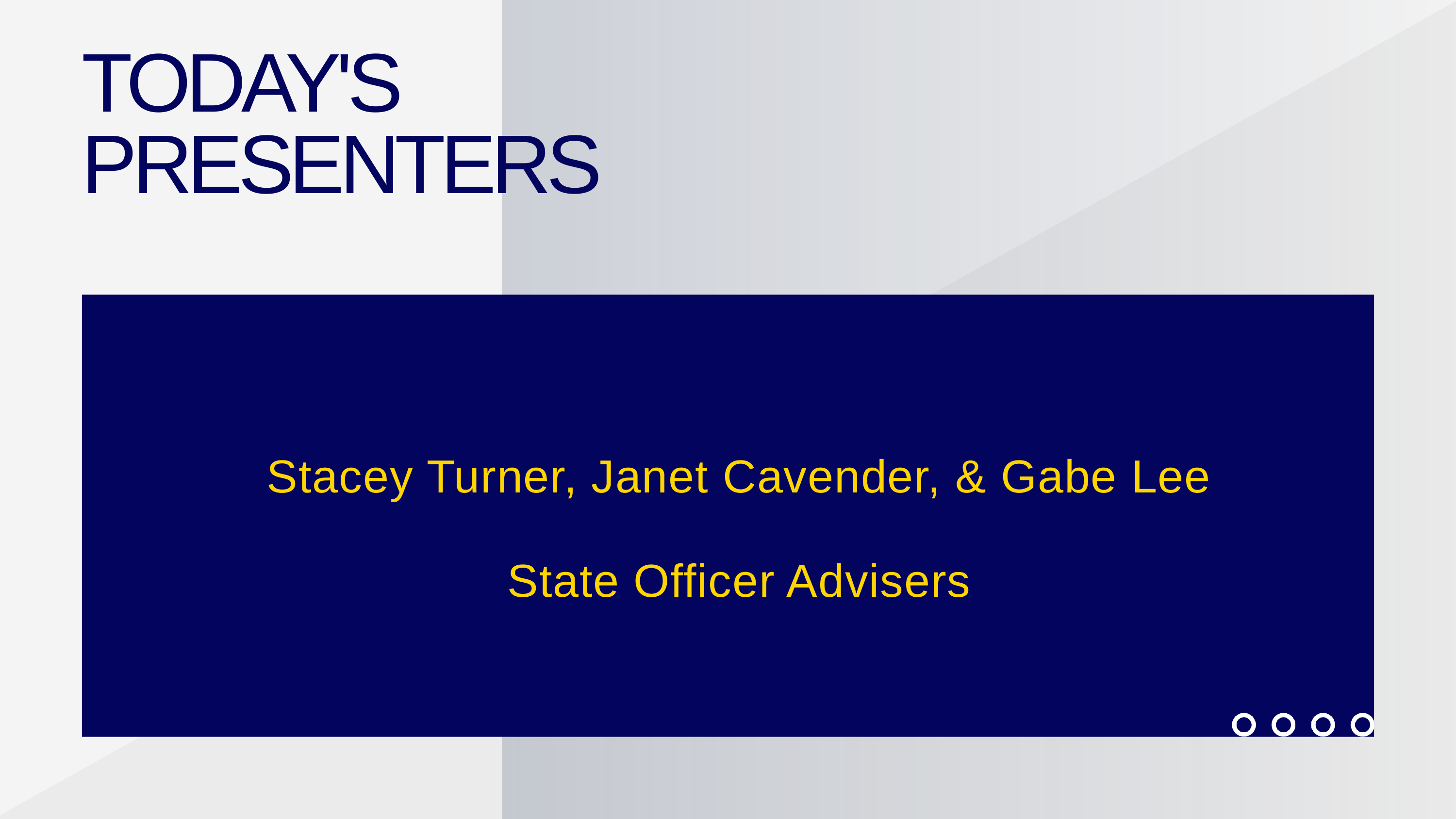

TODAY'S PRESENTERS

Stacey Turner, Janet Cavender, & Gabe Lee
State Officer Advisers
Insert Your Pic